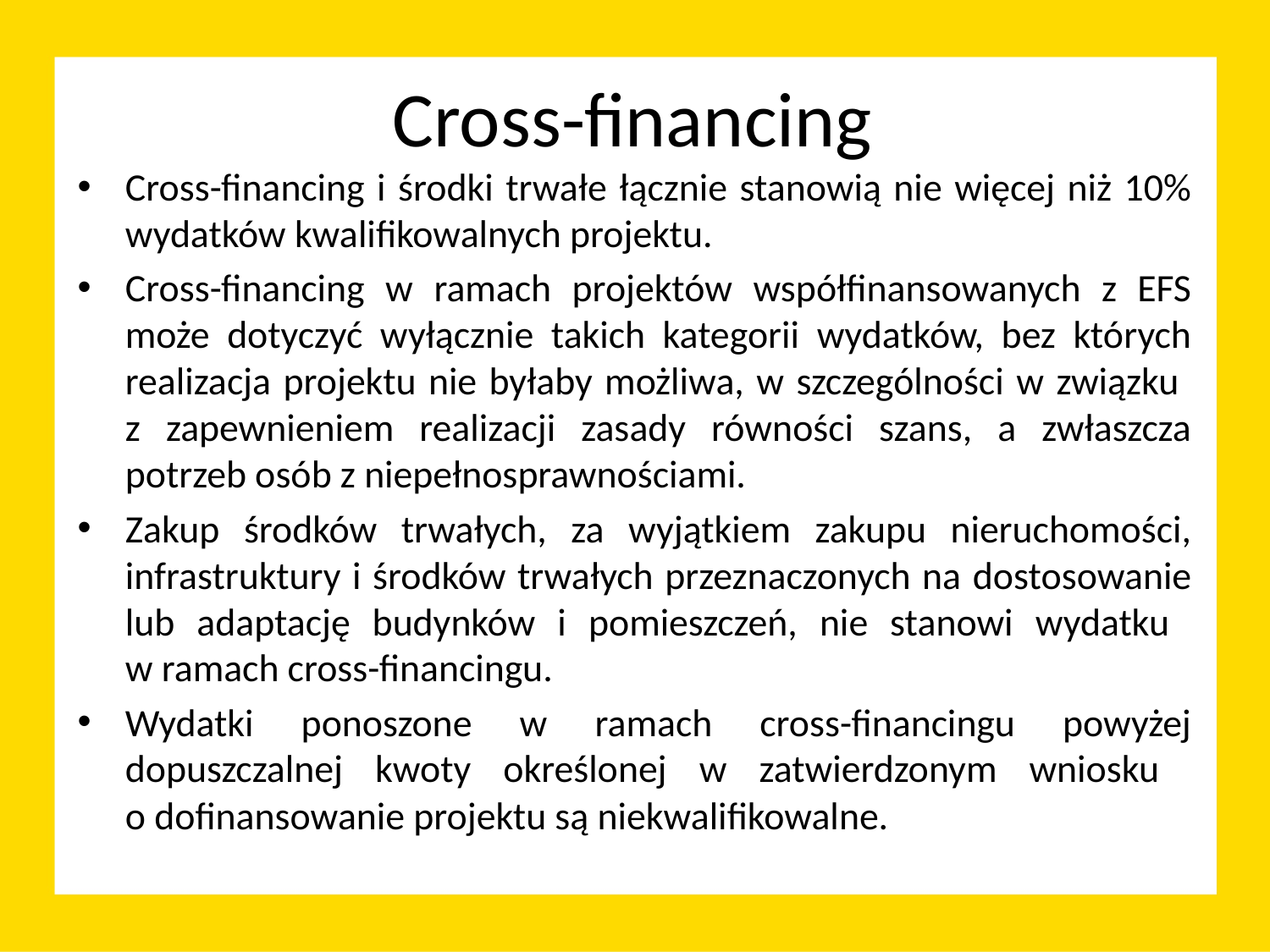

# Cross-financing
Cross-financing i środki trwałe łącznie stanowią nie więcej niż 10% wydatków kwalifikowalnych projektu.
Cross-financing w ramach projektów współfinansowanych z EFS może dotyczyć wyłącznie takich kategorii wydatków, bez których realizacja projektu nie byłaby możliwa, w szczególności w związku
z zapewnieniem realizacji zasady równości szans, a zwłaszcza potrzeb osób z niepełnosprawnościami.
Zakup środków trwałych, za wyjątkiem zakupu nieruchomości, infrastruktury i środków trwałych przeznaczonych na dostosowanie lub adaptację budynków i pomieszczeń, nie stanowi wydatku
w ramach cross-financingu.
Wydatki ponoszone w ramach cross-financingu powyżej dopuszczalnej kwoty określonej w zatwierdzonym wniosku
o dofinansowanie projektu są niekwalifikowalne.